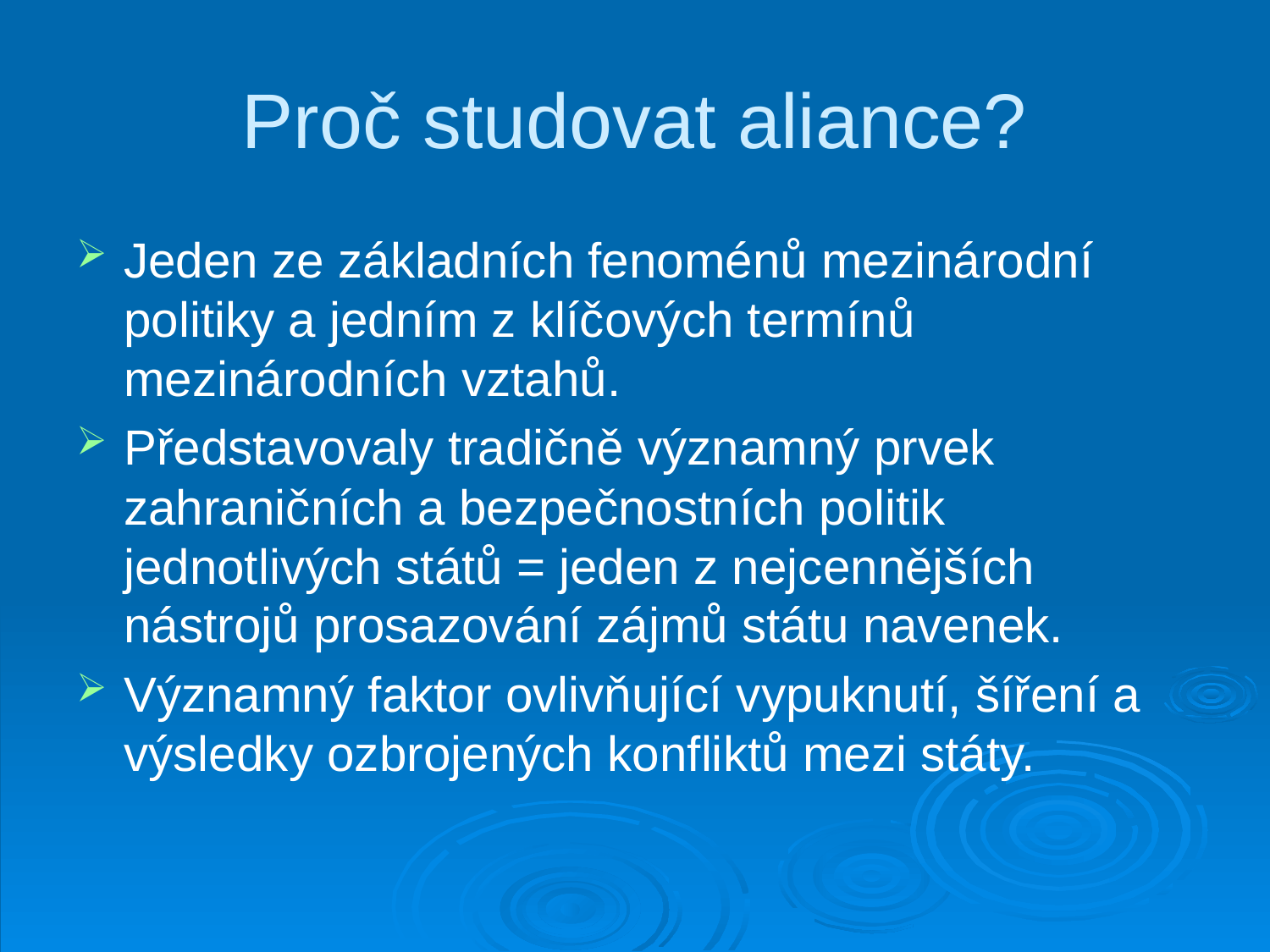

# Proč studovat aliance?
Jeden ze základních fenoménů mezinárodní politiky a jedním z klíčových termínů mezinárodních vztahů.
Představovaly tradičně významný prvek zahraničních a bezpečnostních politik jednotlivých států = jeden z nejcennějších nástrojů prosazování zájmů státu navenek.
Významný faktor ovlivňující vypuknutí, šíření a výsledky ozbrojených konfliktů mezi státy.